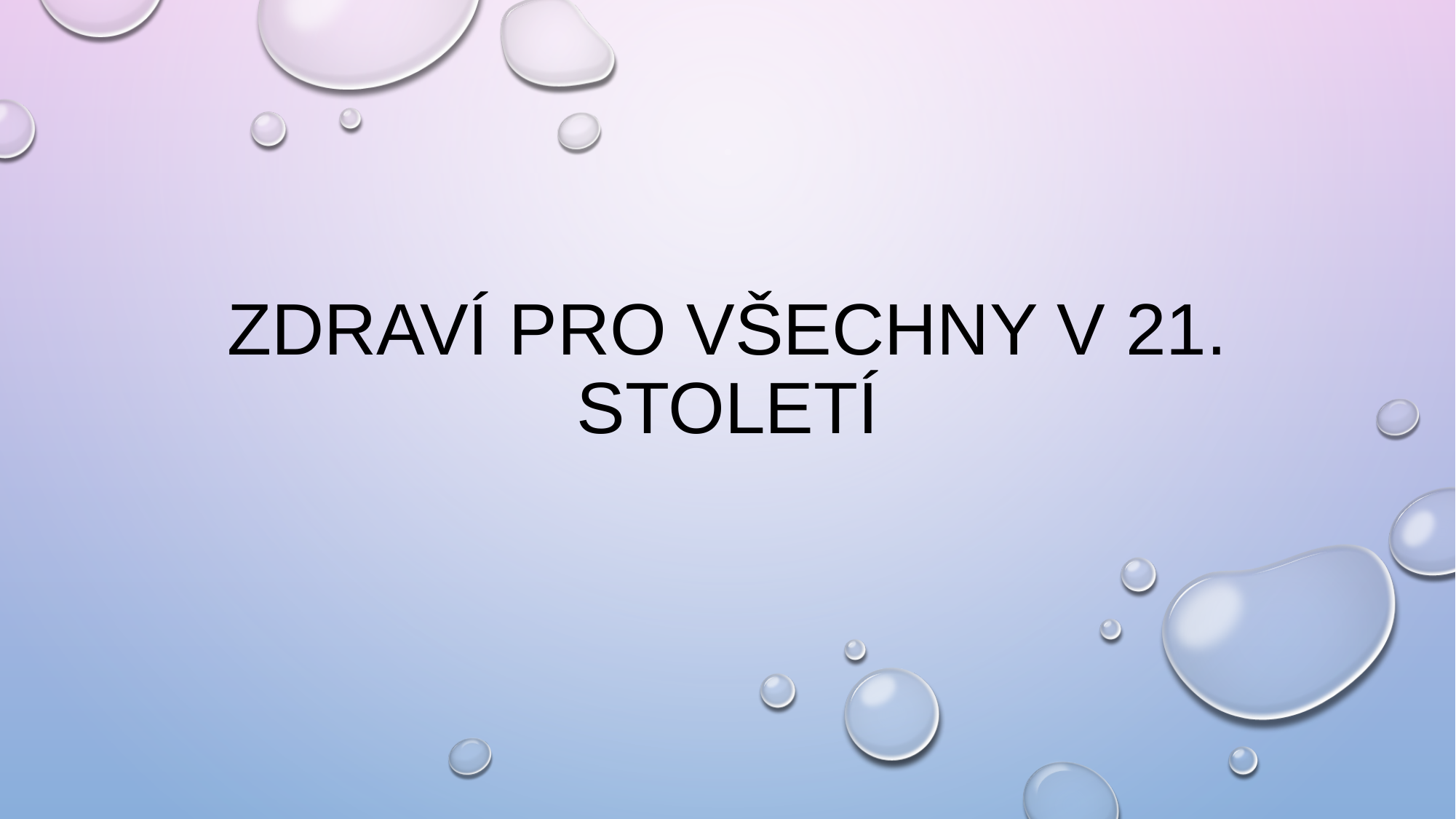

# Zdraví pro všechny v 21. století